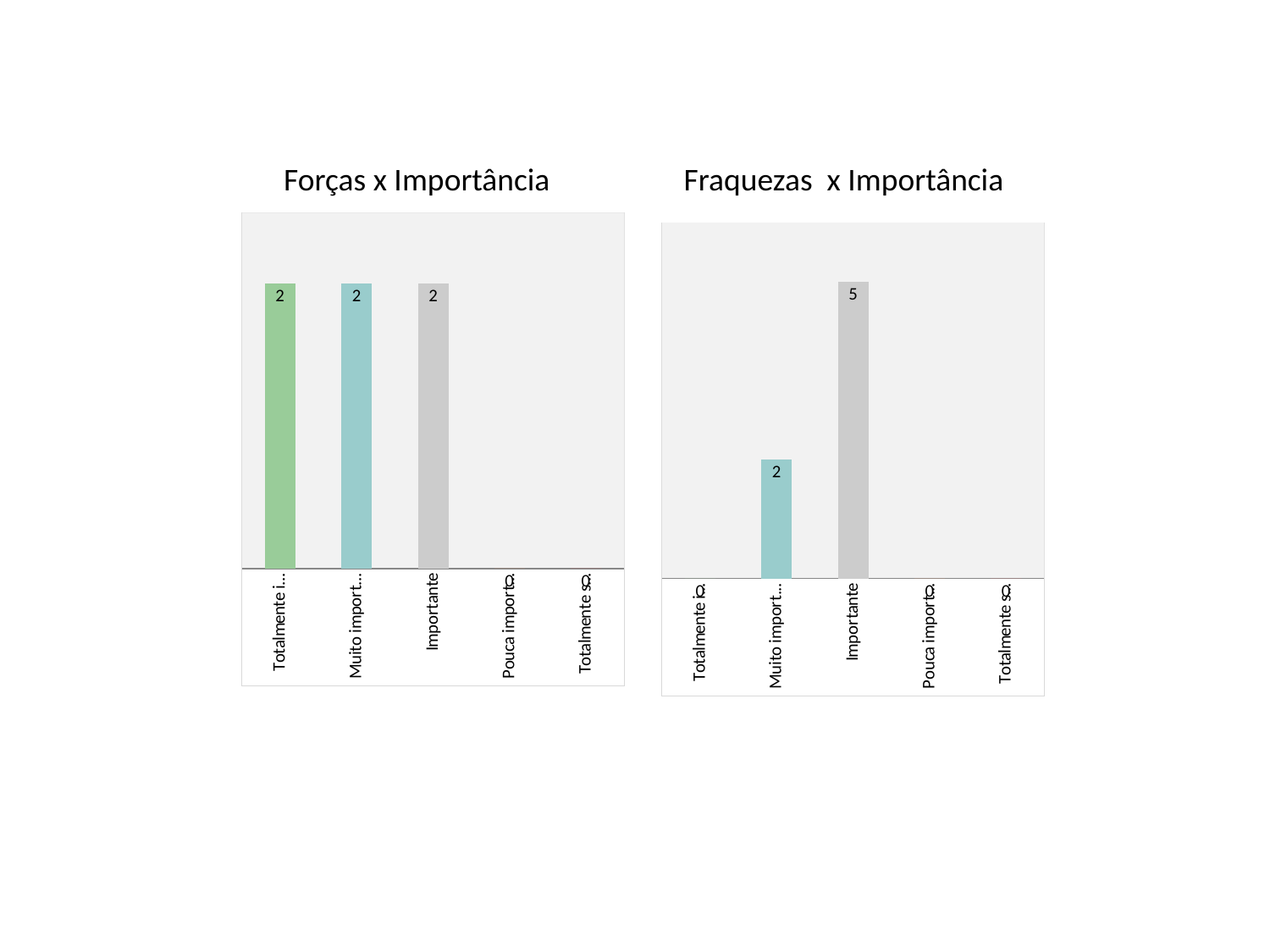

Forças x Importância
Fraquezas  x Importância

### Chart

| Category |  |
|---|---|
| Totalmente importante | 2.0 |
| Muito importante | 2.0 |
| Importante | 2.0 |
| Pouca importância | 0.0 |
| Totalmente sem importância | 0.0 |

### Chart

| Category |  |
|---|---|
| Totalmente importante | 0.0 |
| Muito importante | 2.0 |
| Importante | 5.0 |
| Pouca importância | 0.0 |
| Totalmente sem importância | 0.0 |